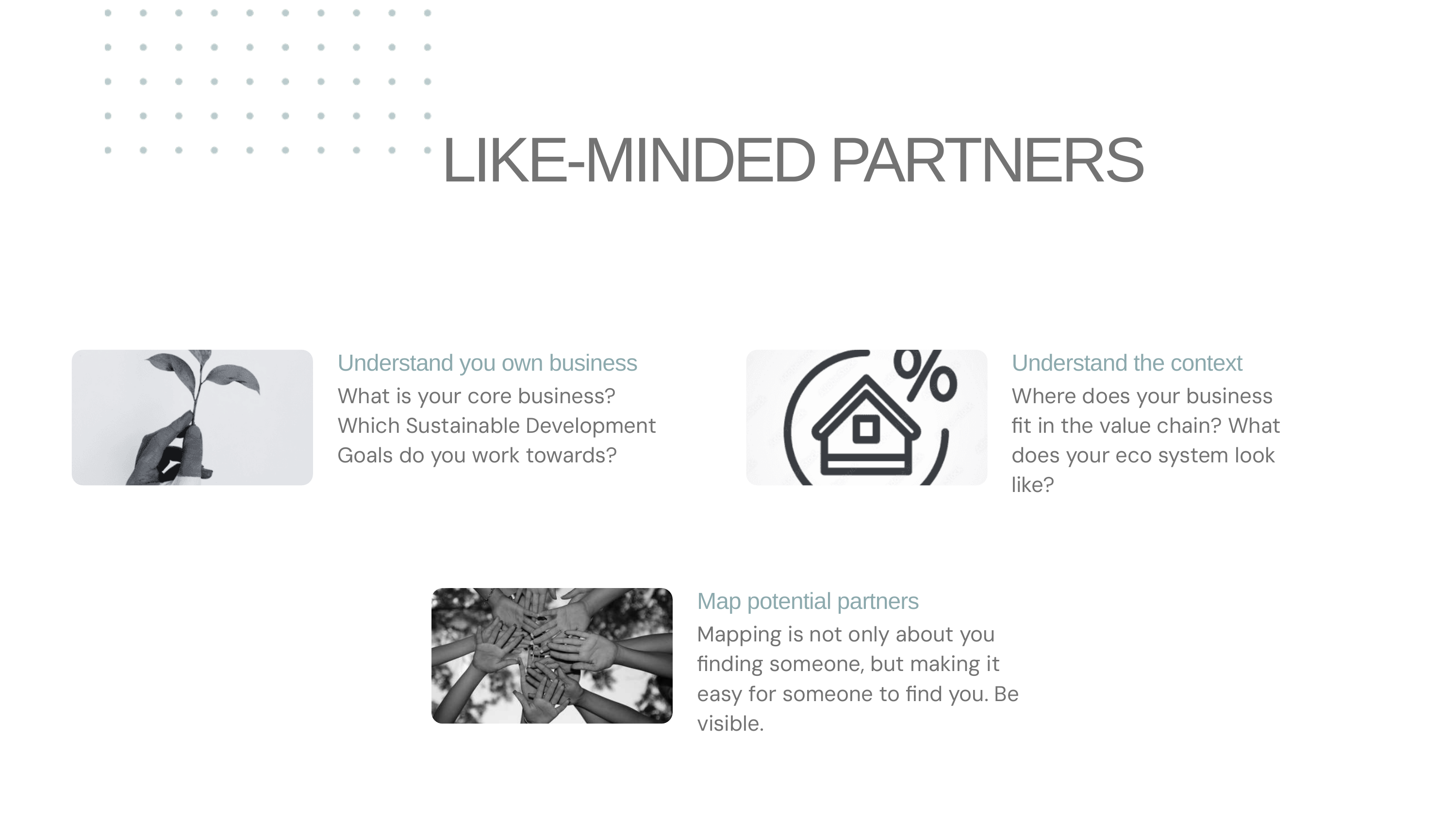

LIKE-MINDED PARTNERS
Understand you own business
Understand the context

What is your core business? Which Sustainable Development Goals do you work towards?
Where does your business fit in the value chain? What does your eco system look like?
Map potential partners

Mapping is not only about you finding someone, but making it easy for someone to find you. Be visible.